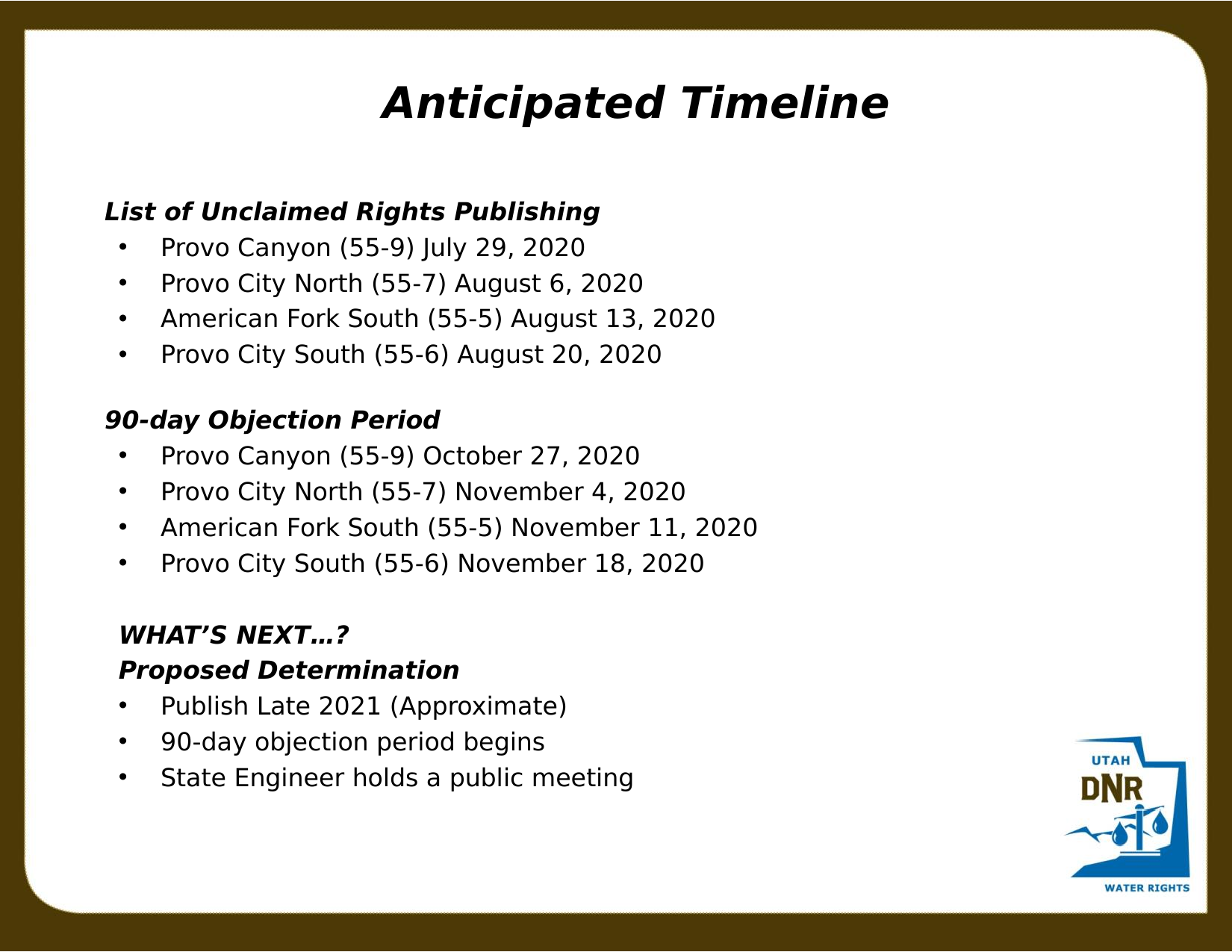

Anticipated Timeline

List of Unclaimed Rights Publishing
Provo Canyon (55-9) July 29, 2020
Provo City North (55-7) August 6, 2020
American Fork South (55-5) August 13, 2020
Provo City South (55-6) August 20, 2020

90-day Objection Period
Provo Canyon (55-9) October 27, 2020
Provo City North (55-7) November 4, 2020
American Fork South (55-5) November 11, 2020
Provo City South (55-6) November 18, 2020

WHAT’S NEXT…?
Proposed Determination
Publish Late 2021 (Approximate)
90-day objection period begins
State Engineer holds a public meeting